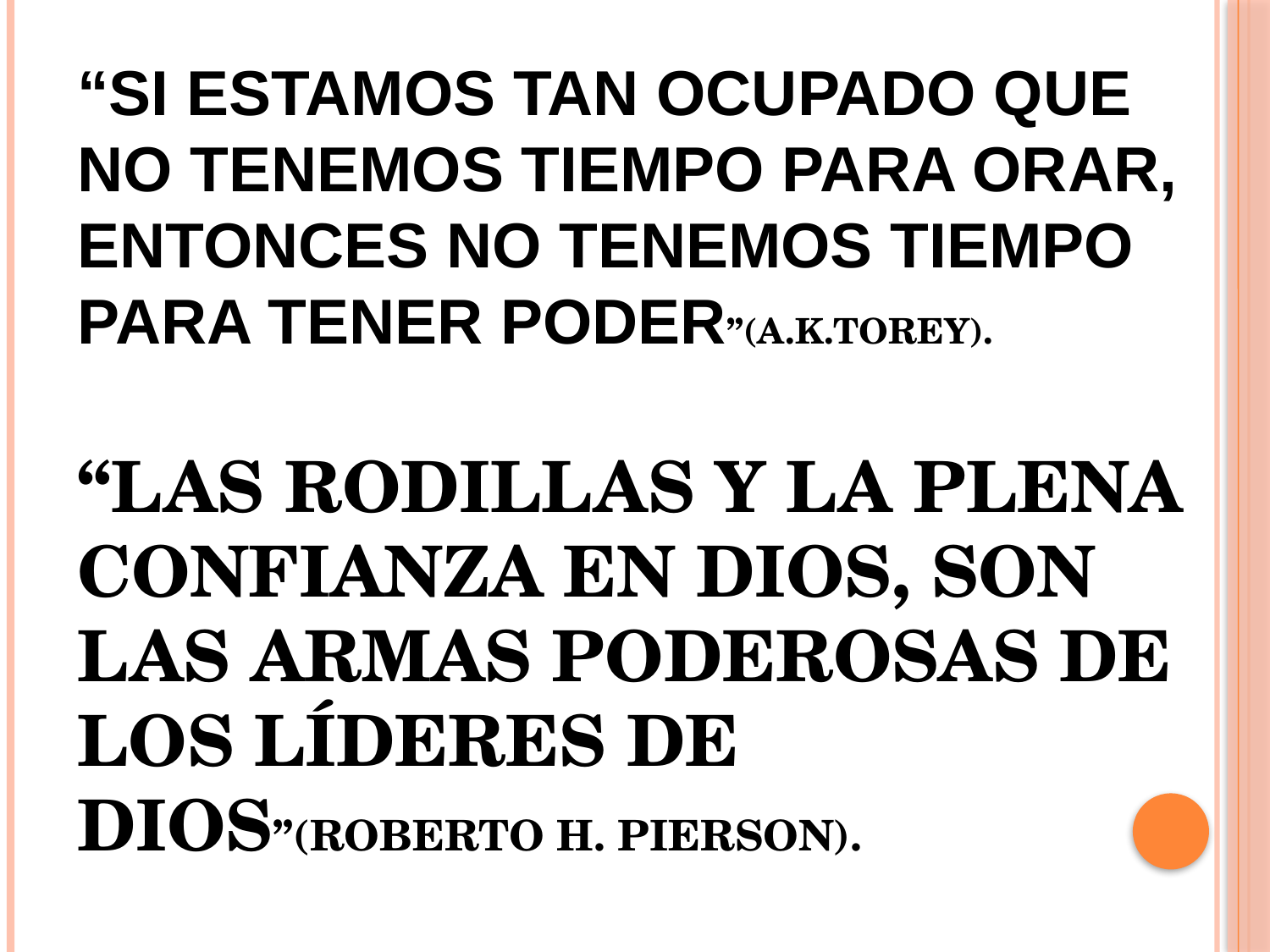

“SI ESTAMOS TAN OCUPADO QUE NO TENEMOS TIEMPO PARA ORAR, ENTONCES NO TENEMOS TIEMPO PARA TENER PODER”(A.K.TOREY).

“LAS RODILLAS Y LA PLENA CONFIANZA EN DIOS, SON LAS ARMAS PODEROSAS DE LOS LÍDERES DE DIOS”(ROBERTO H. PIERSON).